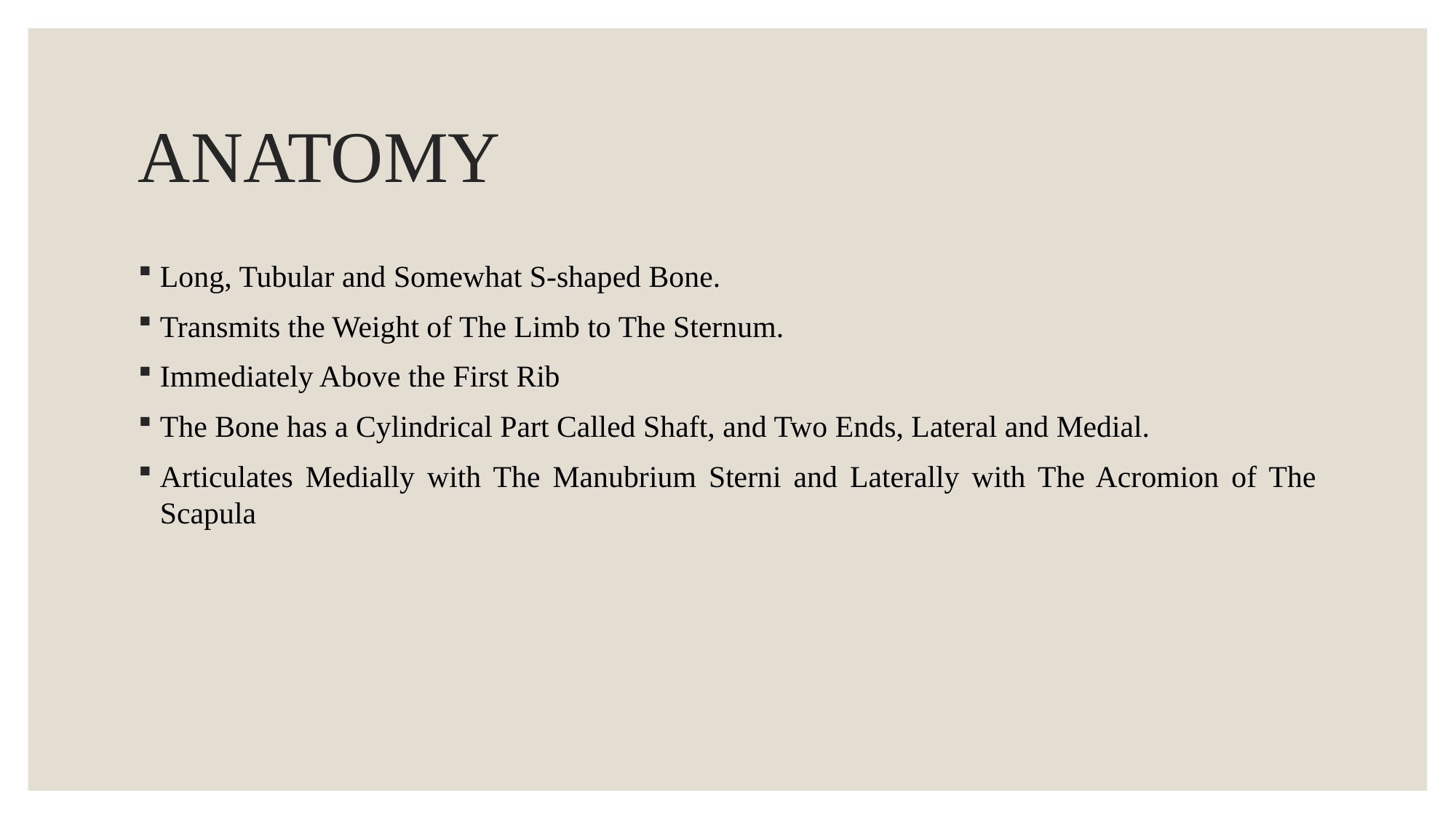

# ANATOMY
Long, Tubular and Somewhat S-shaped Bone.
Transmits the Weight of The Limb to The Sternum.
Immediately Above the First Rib
The Bone has a Cylindrical Part Called Shaft, and Two Ends, Lateral and Medial.
Articulates Medially with The Manubrium Sterni and Laterally with The Acromion of The Scapula